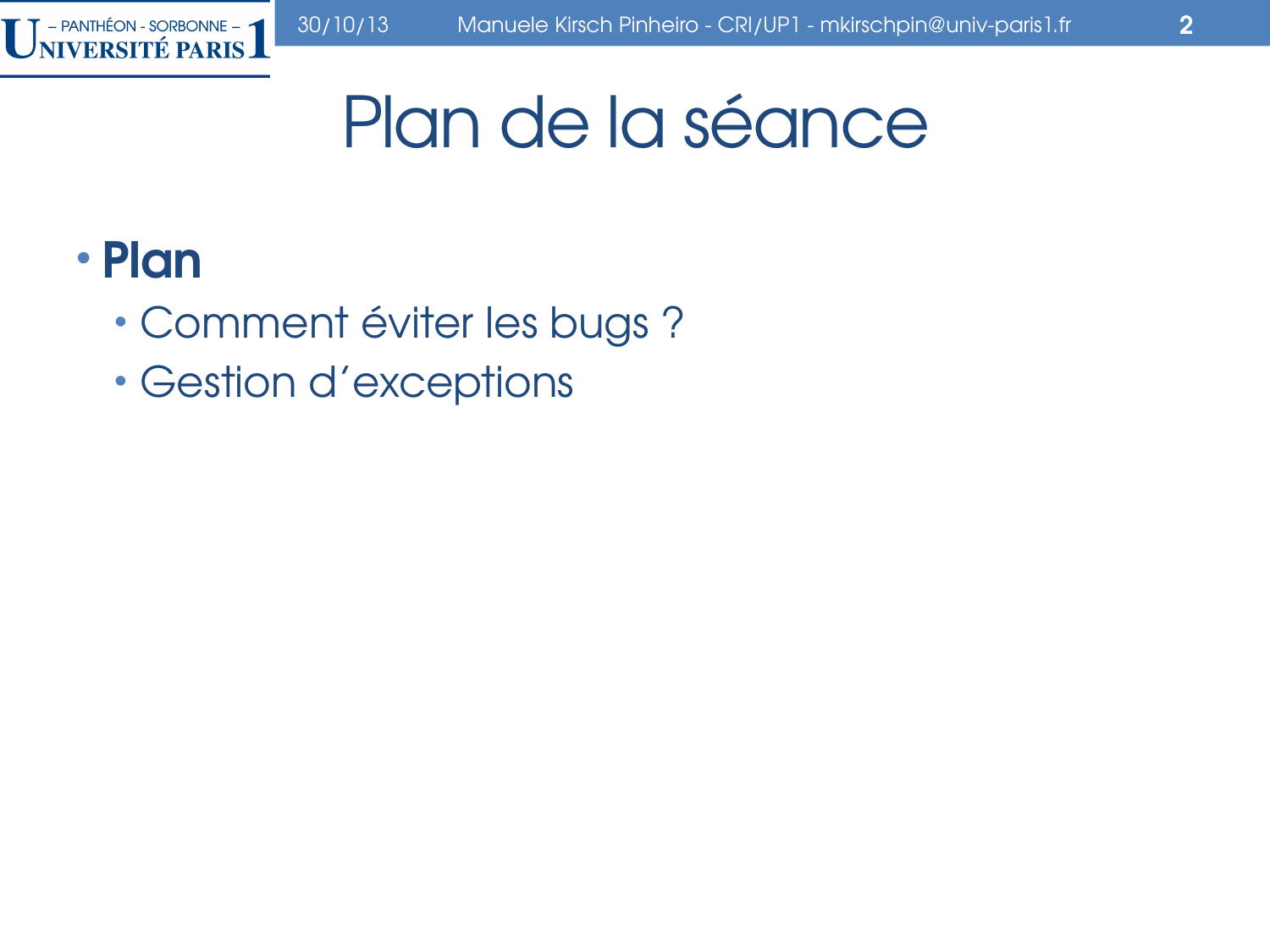

30/10/13
Manuele Kirsch Pinheiro - CRI/UP1 - mkirschpin@univ-paris1.fr
2
# Plan de la séance
Plan
Comment éviter les bugs ?
Gestion d’exceptions